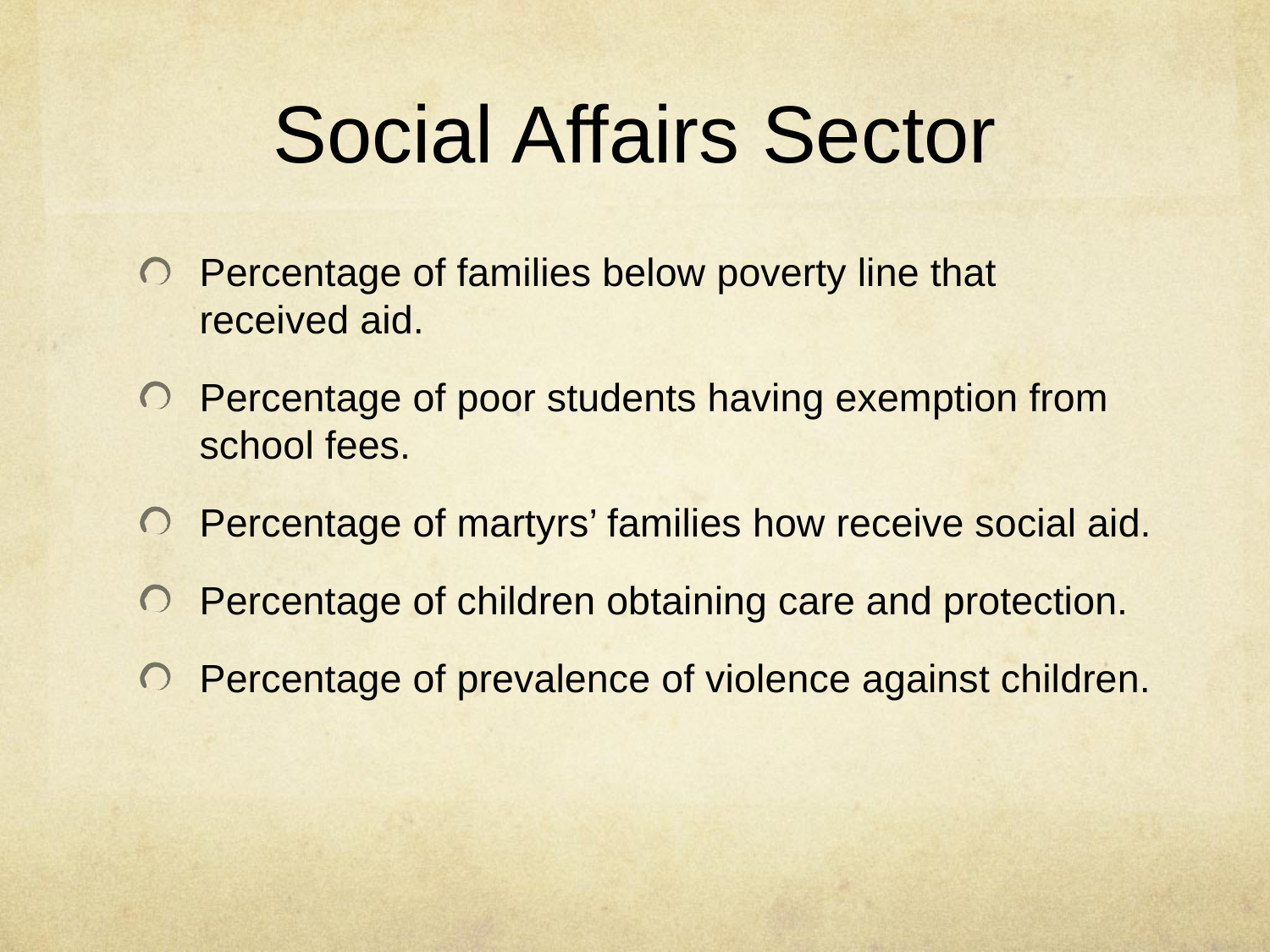

# Social Affairs Sector
Percentage of families below poverty line that received aid.
Percentage of poor students having exemption from school fees.
Percentage of martyrs’ families how receive social aid.
Percentage of children obtaining care and protection.
Percentage of prevalence of violence against children.